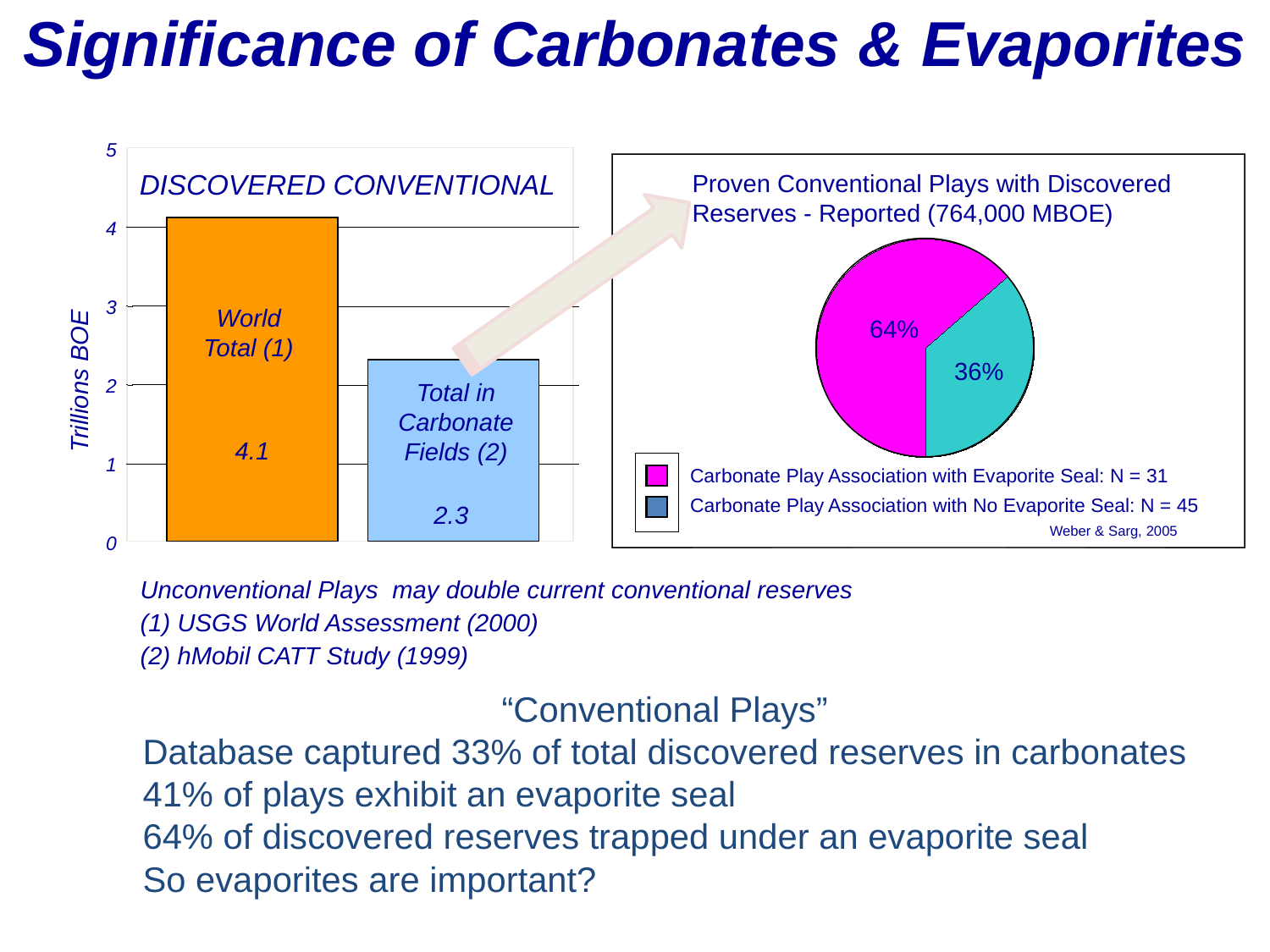

Significance of Carbonates & Evaporites

5

Proven Conventional Plays with Discovered
Reserves - Reported (764,000 MBOE)

64%
36%

Carbonate Play Association with Evaporite Seal: N = 31

Carbonate Play Association with No Evaporite Seal: N = 45

Weber & Sarg, 2005

DISCOVERED CONVENTIONAL

4

56%World Total Reserves in Carbonates
56% Total Reserves in Carbonates

3
World
Total (1)

Total
Reserves

Trillions BOE
2
Total in
Carbonate
Fields (2)

4.1
Carbonate
Fraction
1

2.3
0
Unconventional Plays  may double current conventional reserves
(1) USGS World Assessment (2000)
(2) hMobil CATT Study (1999)
“Conventional Plays”
Database captured 33% of total discovered reserves in carbonates
41% of plays exhibit an evaporite seal
64% of discovered reserves trapped under an evaporite seal
So evaporites are important?